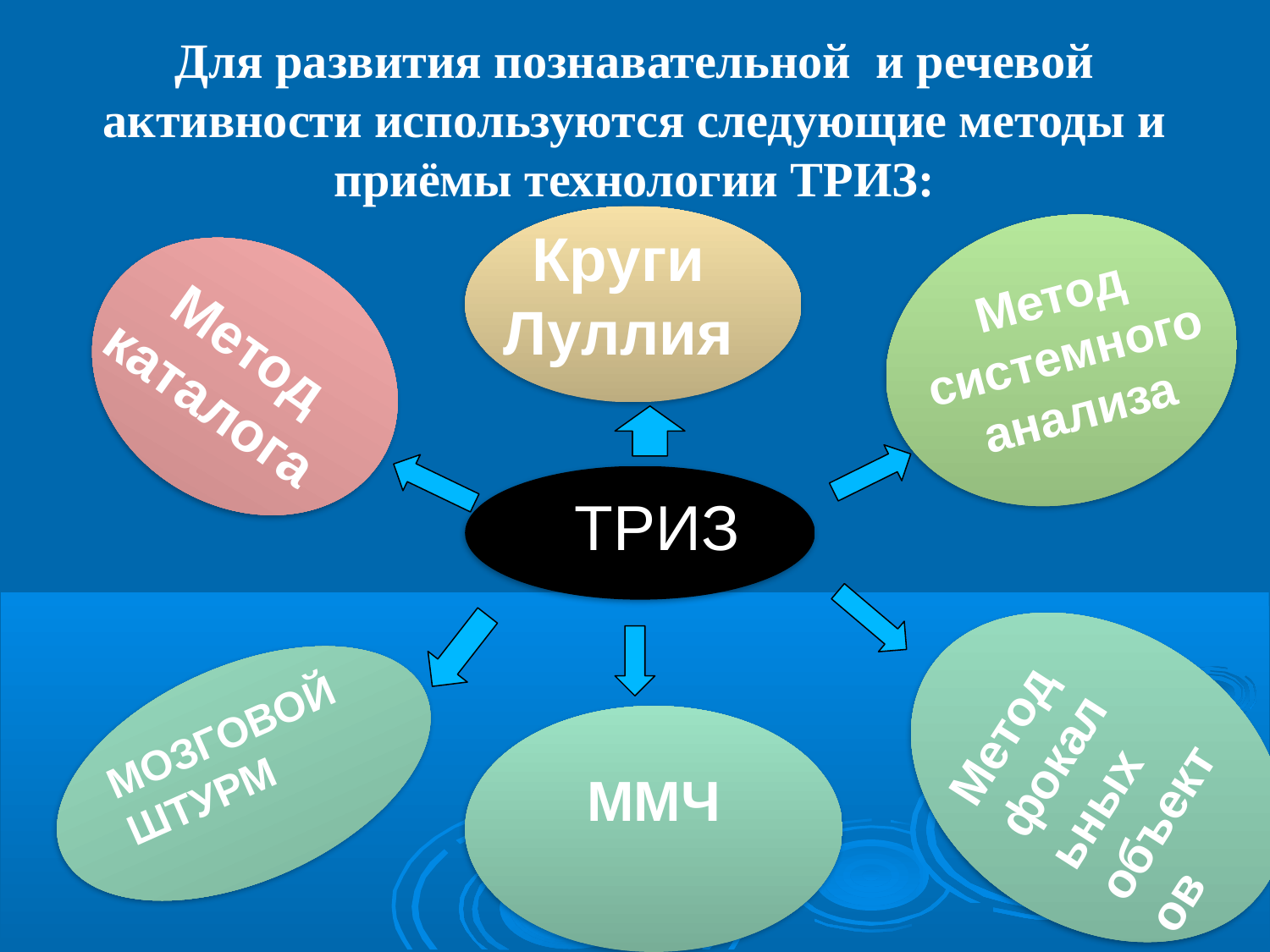

# Для развития познавательной  и речевой активности используются следующие методы и приёмы технологии ТРИЗ:

Круги Луллия

Метод системного анализа

Метод каталога

ТРИЗ

Метод фокальных объектов

МОЗГОВОЙ  ШТУРМ

ММЧ